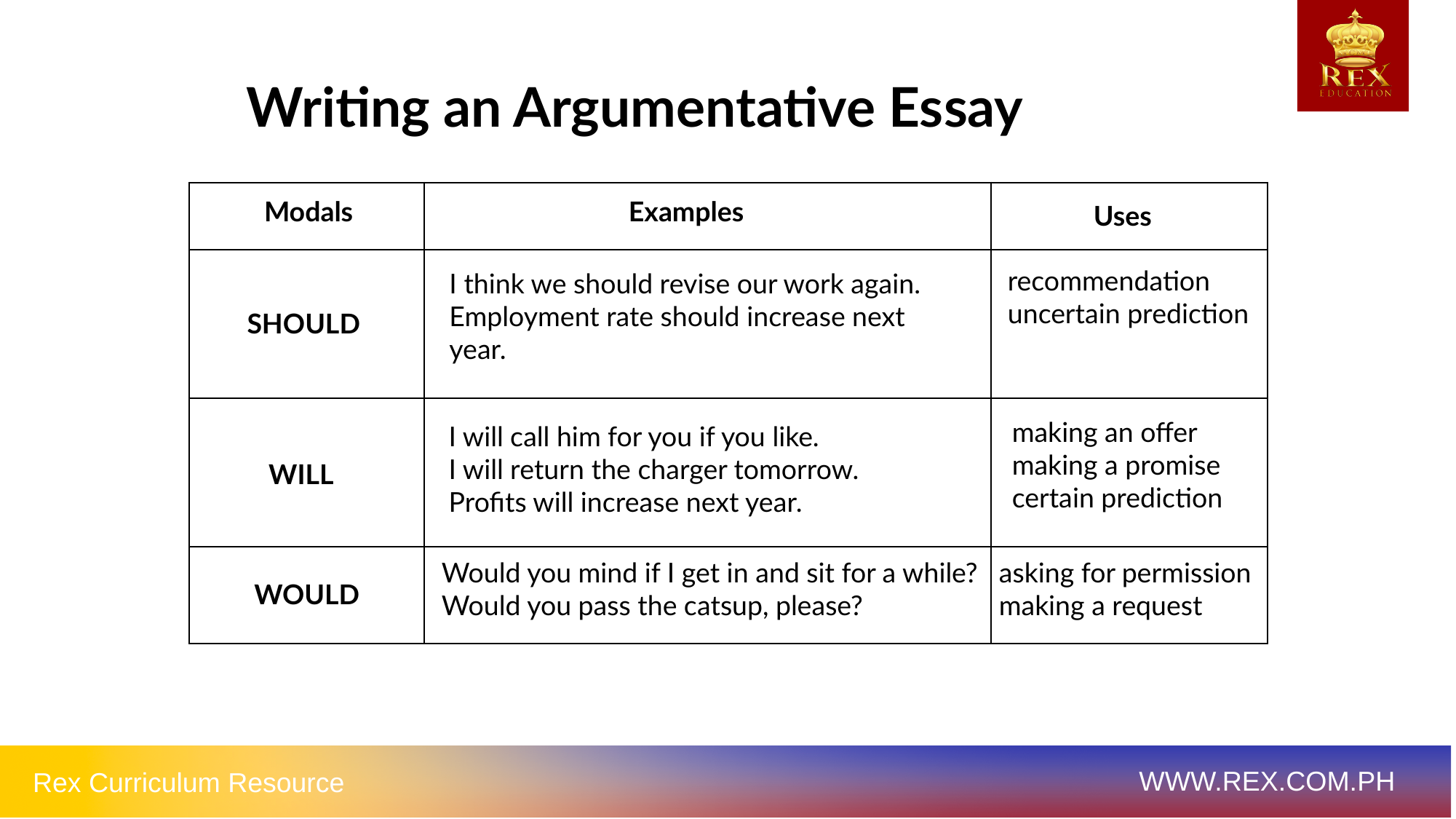

Writing an Argumentative Essay
|  |  |  |
| --- | --- | --- |
|  |  |  |
|  |  |  |
|  |  |  |
Modals
Examples
Uses
recommendation
uncertain prediction
I think we should revise our work again.
Employment rate should increase next year.
SHOULD
making an offer
making a promise
certain prediction
I will call him for you if you like.
I will return the charger tomorrow.
Profits will increase next year.
WILL
Would you mind if I get in and sit for a while?
Would you pass the catsup, please?
asking for permission
making a request
WOULD